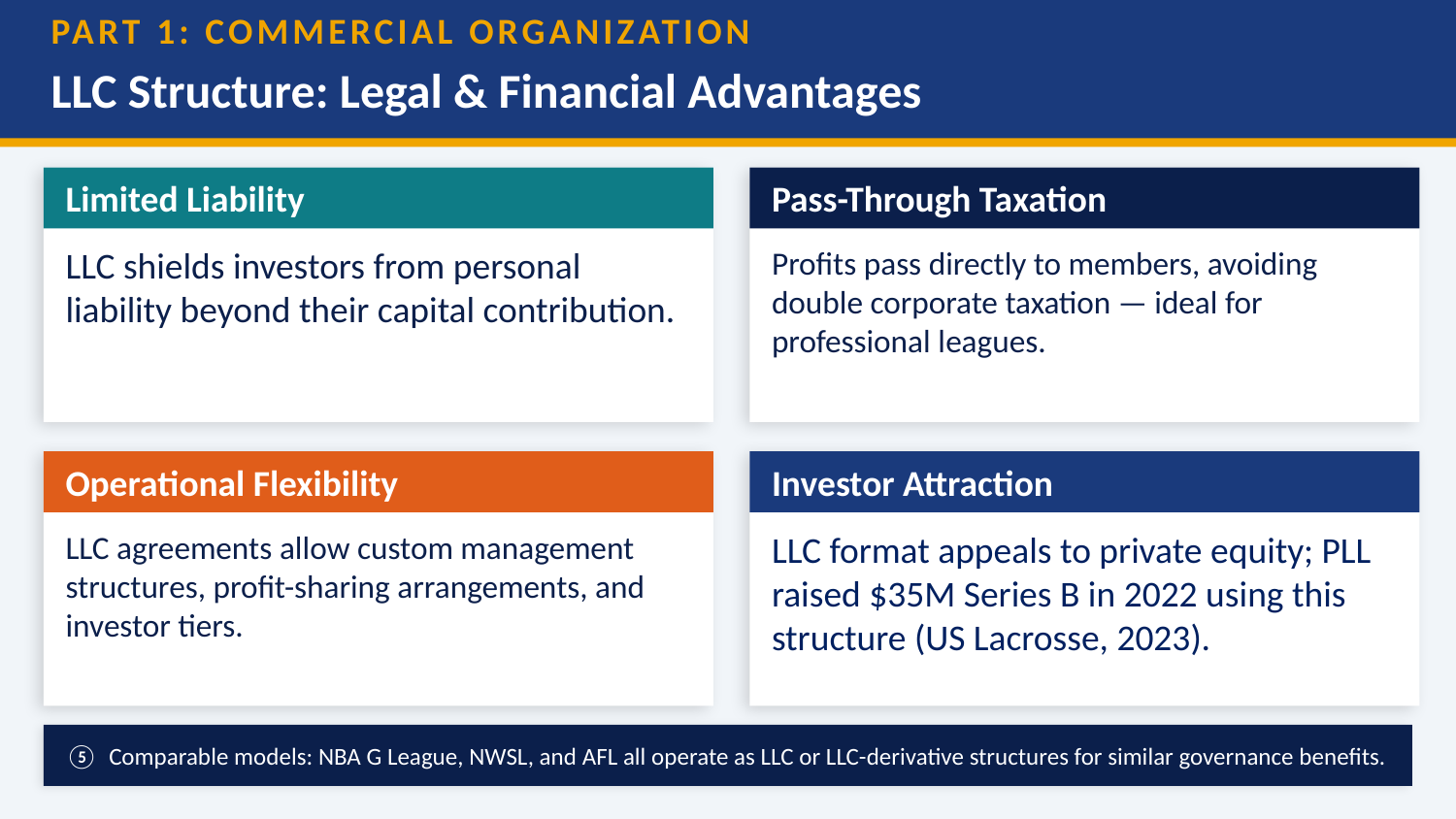

PART 1: COMMERCIAL ORGANIZATION
LLC Structure: Legal & Financial Advantages

Limited Liability
Pass-Through Taxation
LLC shields investors from personal liability beyond their capital contribution.
Profits pass directly to members, avoiding double corporate taxation — ideal for professional leagues.

Operational Flexibility
Investor Attraction
LLC agreements allow custom management structures, profit-sharing arrangements, and investor tiers.
LLC format appeals to private equity; PLL raised $35M Series B in 2022 using this structure (US Lacrosse, 2023).

⑤  Comparable models: NBA G League, NWSL, and AFL all operate as LLC or LLC-derivative structures for similar governance benefits.
Speaker Notes: Both the PLL and WLL are structured as Limited Liability Companies (LLCs), which is the predominant commercial organization form for professional sports leagues in the United States. The LLC structure provides critical advantages over corporations or partnerships. First, limited liability ensures that investor assets beyond their capital contribution are protected, which reduces financial risk for backers and attracts more investment. Second, the pass-through tax treatment means the league's income is taxed only at the member level, not at the entity level, preventing the double taxation that would occur under a C-corporation structure. Third, LLC operating agreements can be customized to establish complex investor tiers, management rights, and profit-sharing arrangements, giving league leadership considerable governance flexibility. The PLL leveraged its LLC status to secure $35 million in Series B funding in 2022, demonstrating investor confidence in the structure. Comparable professional leagues, including the NWSL and AFL, utilize LLC or similar structures, confirming industry-wide preference for this organizational form (Masteralexis et al., 2021).